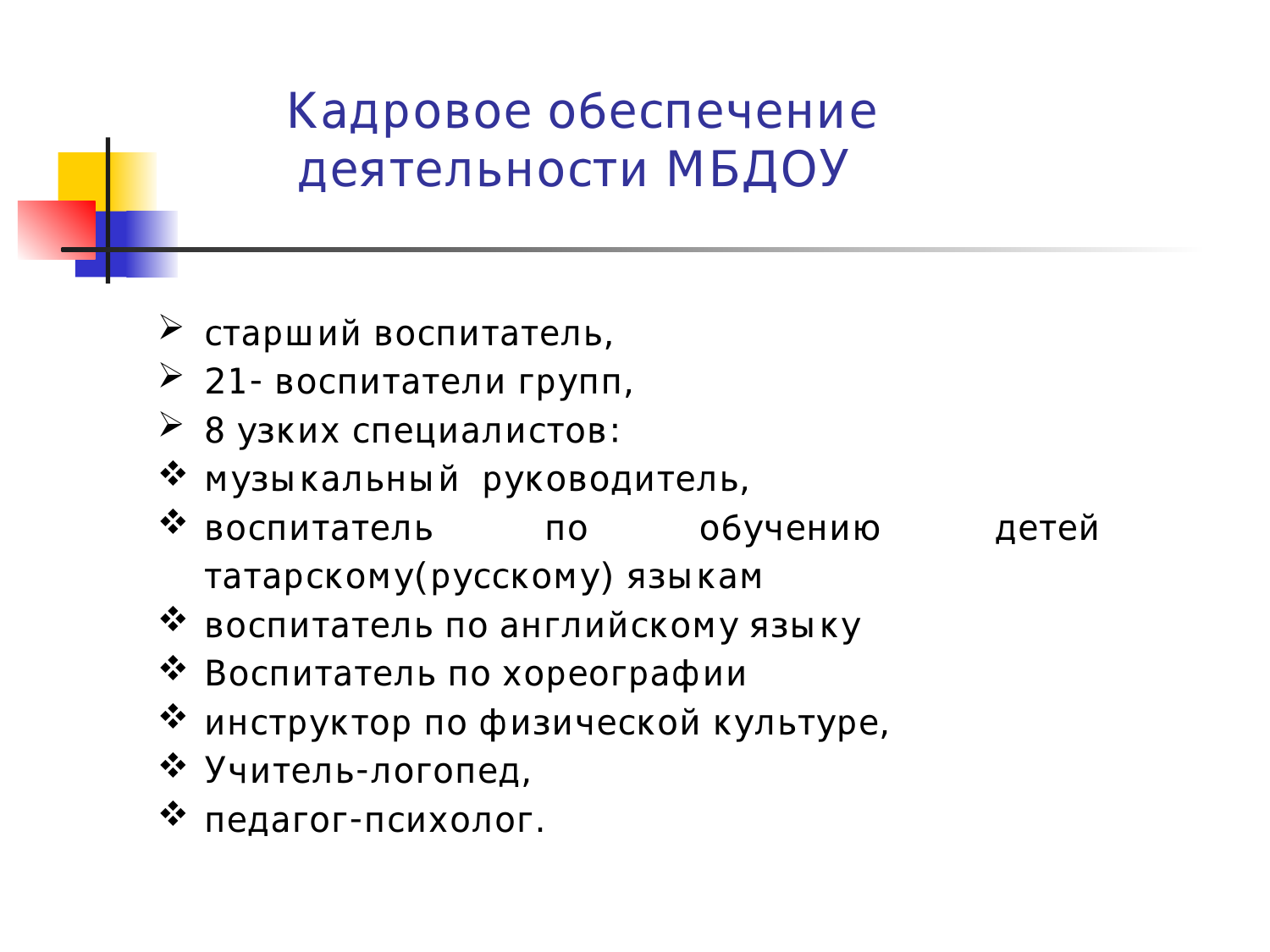

Кадровое обеспечение деятельности МБДОУ
старший воспитатель,
21- воспитатели групп,
8 узких специалистов:
музыкальный  руководитель,
воспитатель по обучению детей татарскому(русскому) языкам
воспитатель по английскому языку
Воспитатель по хореографии
инструктор по физической культуре,
Учитель-логопед,
педагог-психолог.